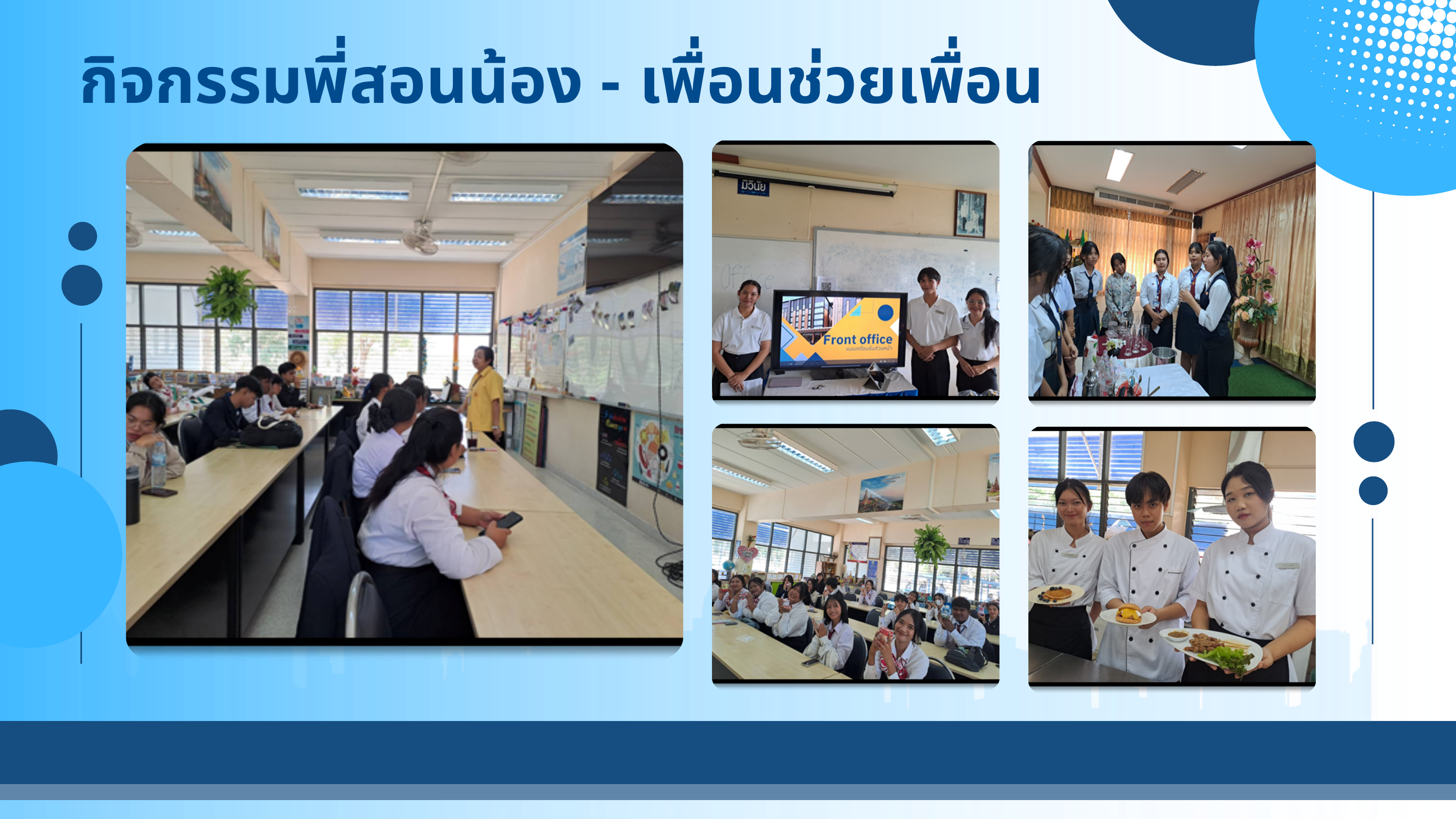

กิจกรรมพี่สอนน้อง - เพื่อนช่วยเพื่อน